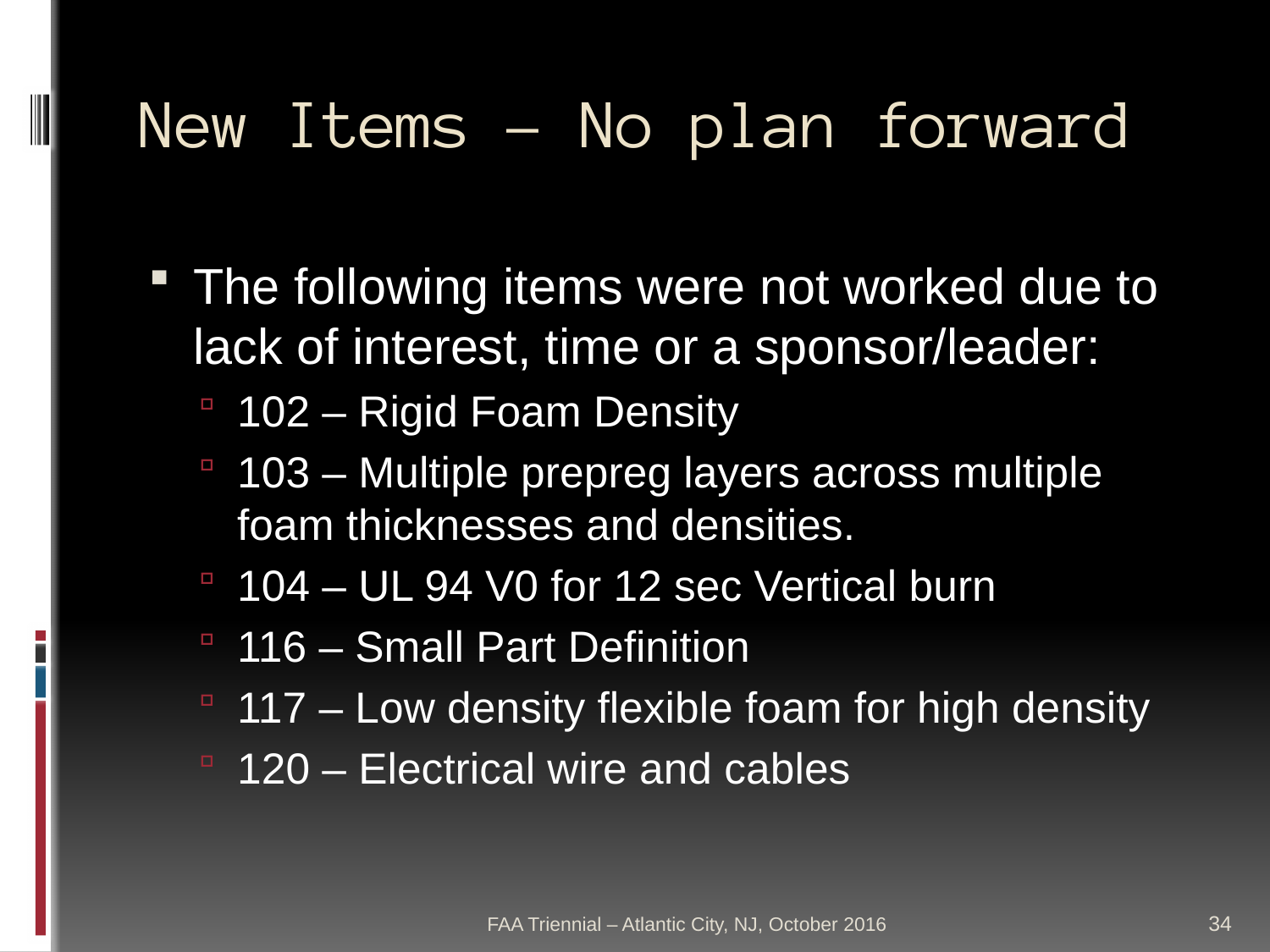

# New Items – No plan forward
The following items were not worked due to lack of interest, time or a sponsor/leader:
102 – Rigid Foam Density
103 – Multiple prepreg layers across multiple foam thicknesses and densities.
104 – UL 94 V0 for 12 sec Vertical burn
116 – Small Part Definition
117 – Low density flexible foam for high density
120 – Electrical wire and cables

FAA Triennial – Atlantic City, NJ, October 2016
34